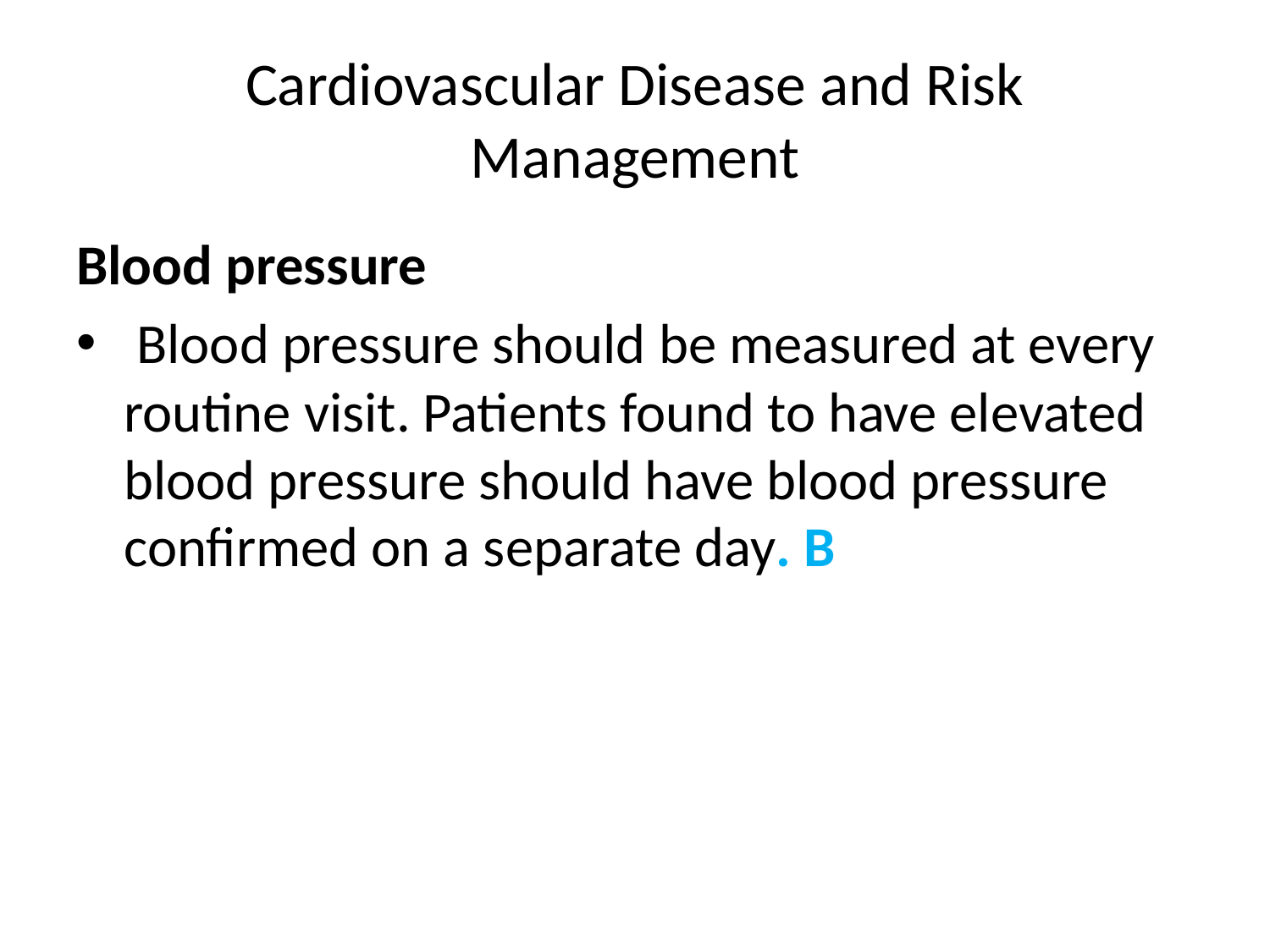

# Cardiovascular Disease and Risk Management
Blood pressure
 Blood pressure should be measured at every routine visit. Patients found to have elevated blood pressure should have blood pressure conﬁrmed on a separate day. B